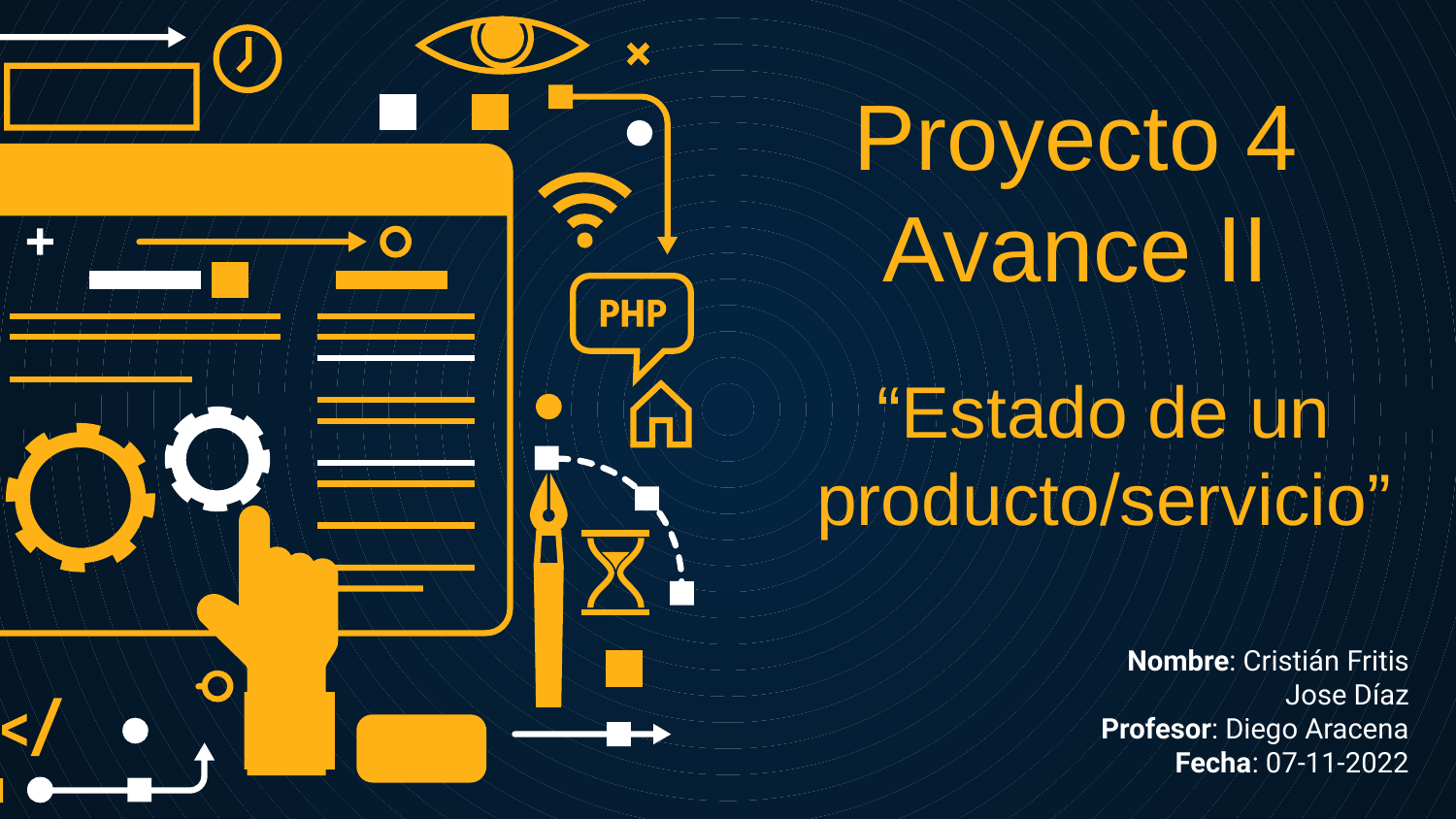

# Proyecto 4
Avance II

“Estado de un producto/servicio”

Nombre: Cristián Fritis
Jose Díaz
Profesor: Diego Aracena
Fecha: 07-11-2022